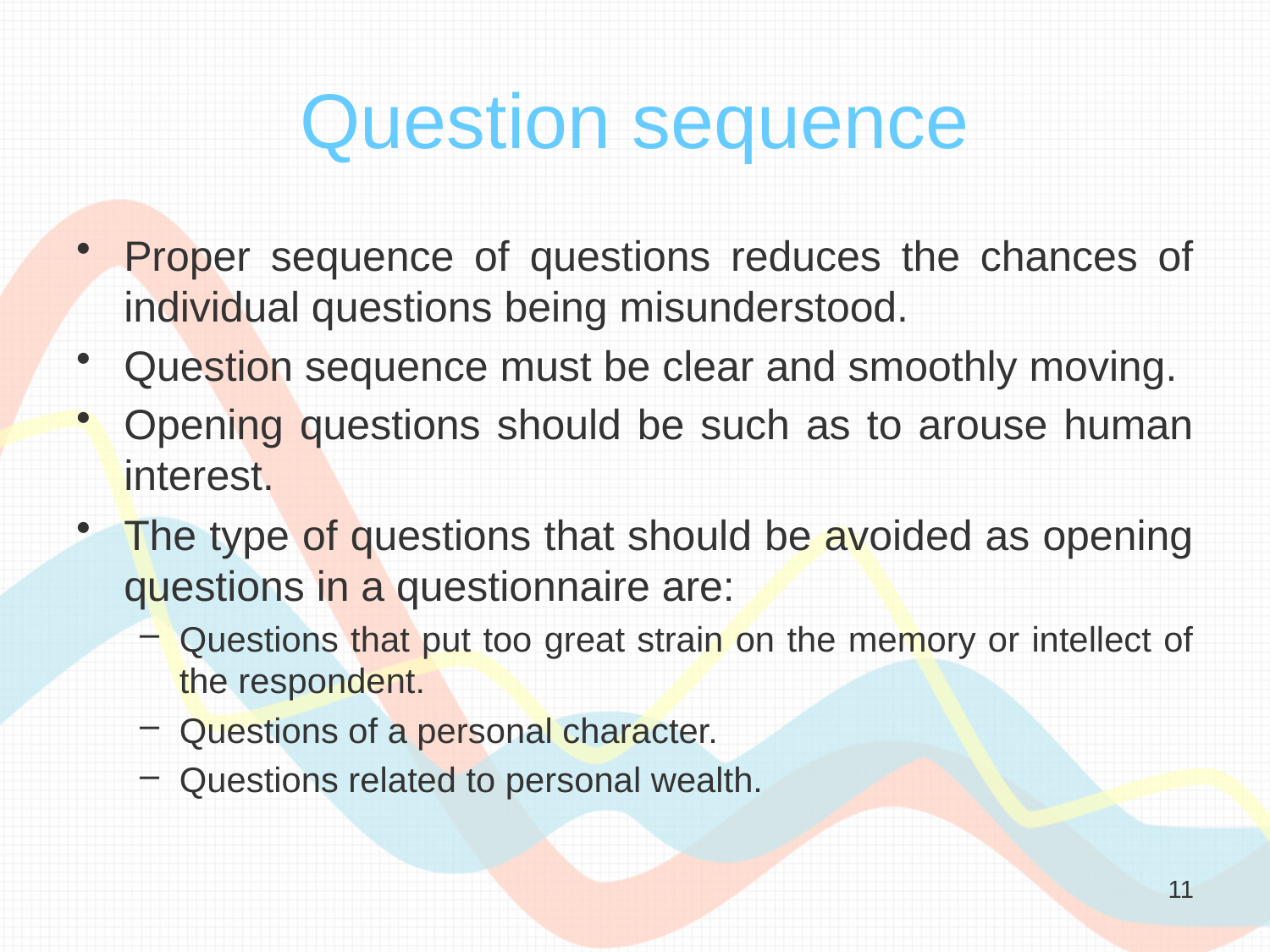

# Question sequence
Proper sequence of questions reduces the chances of individual questions being misunderstood.
Question sequence must be clear and smoothly moving.
Opening questions should be such as to arouse human interest.
The type of questions that should be avoided as opening questions in a questionnaire are:
Questions that put too great strain on the memory or intellect of the respondent.
Questions of a personal character.
Questions related to personal wealth.
11